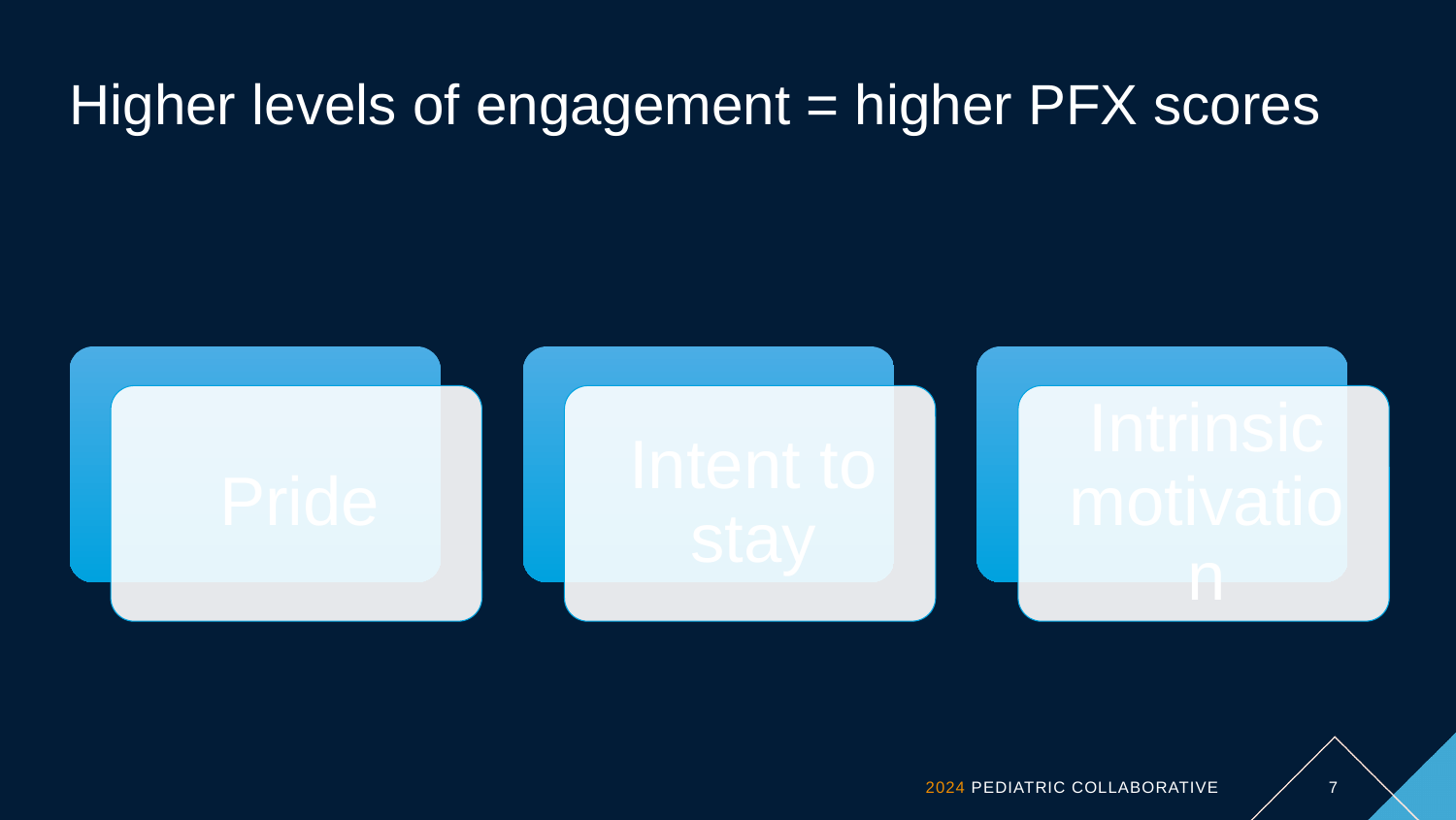

# Higher levels of engagement = higher PFX scores
Pride
Intent to stay
Intrinsic motivation